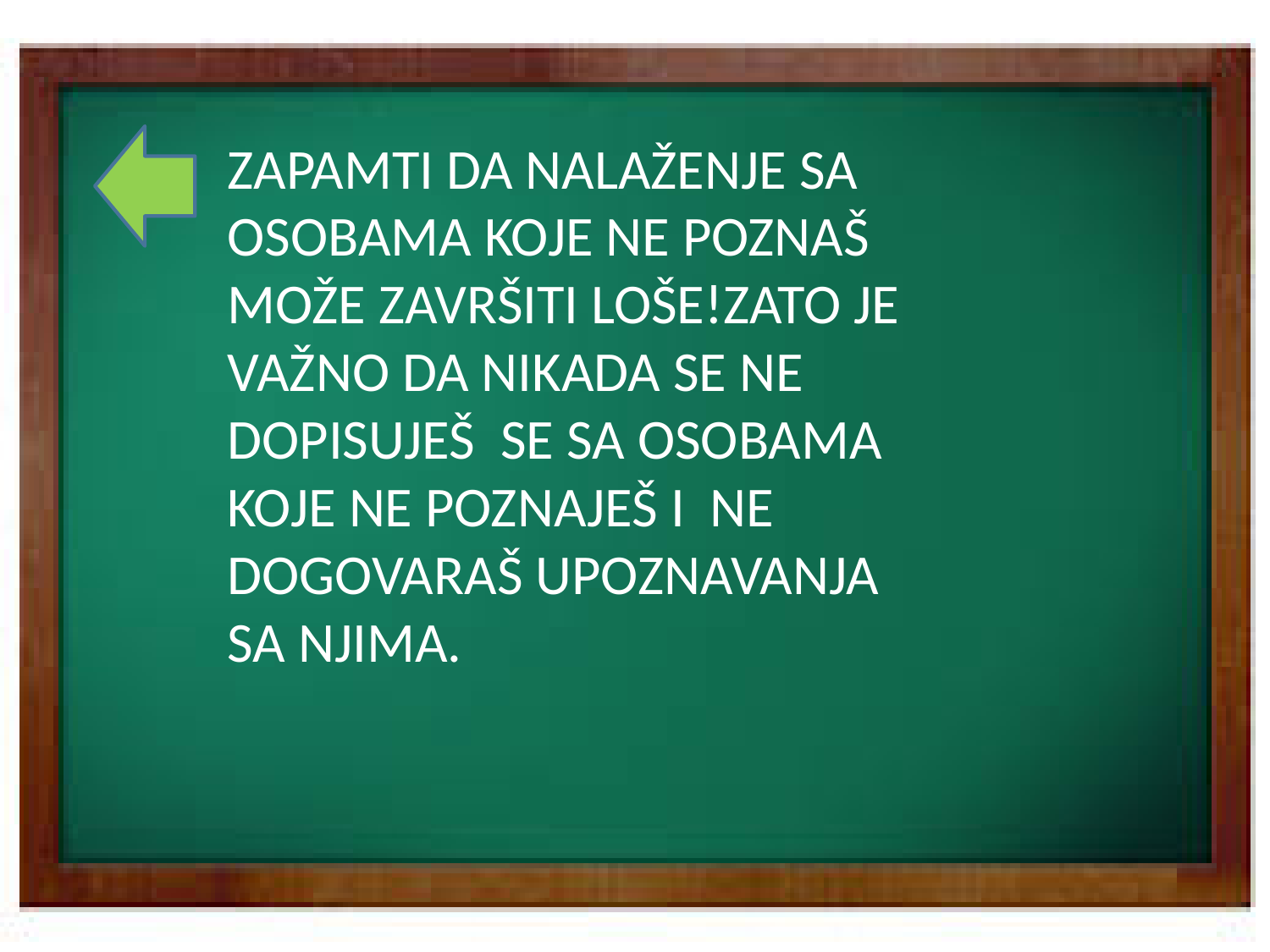

ZAPAMTI DA NALAŽENJE SA OSOBAMA KOJE NE POZNAŠ  MOŽE ZAVRŠITI LOŠE!ZATO JE VAŽNO DA NIKADA SE NE DOPISUJEŠ  SE SA OSOBAMA KOJE NE POZNAJEŠ I  NE DOGOVARAŠ UPOZNAVANJA SA NJIMA.